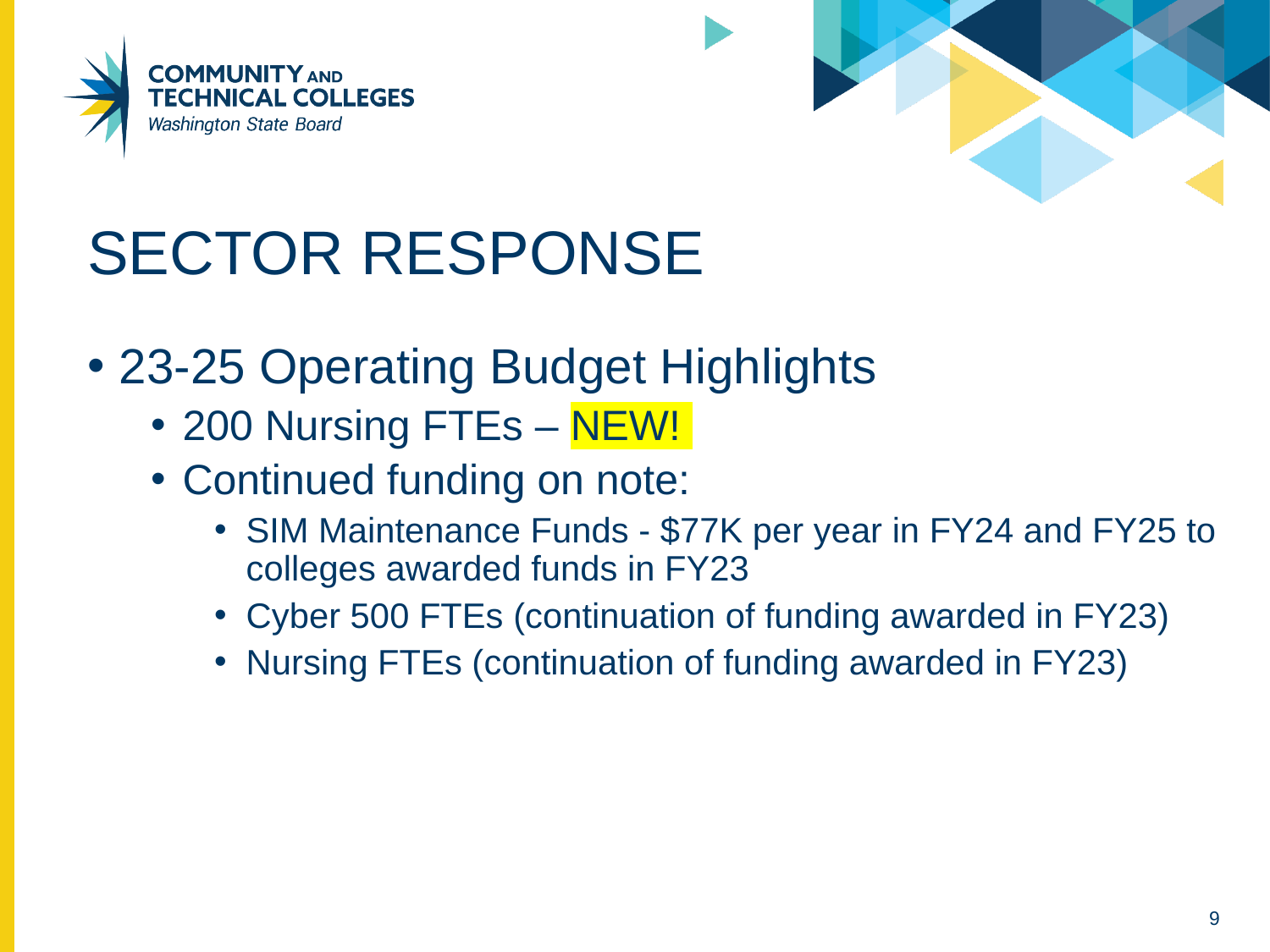

# Sector Response
23-25 Operating Budget Highlights
200 Nursing FTEs – NEW!
Continued funding on note:
SIM Maintenance Funds - $77K per year in FY24 and FY25 to colleges awarded funds in FY23
Cyber 500 FTEs (continuation of funding awarded in FY23)
Nursing FTEs (continuation of funding awarded in FY23)

9